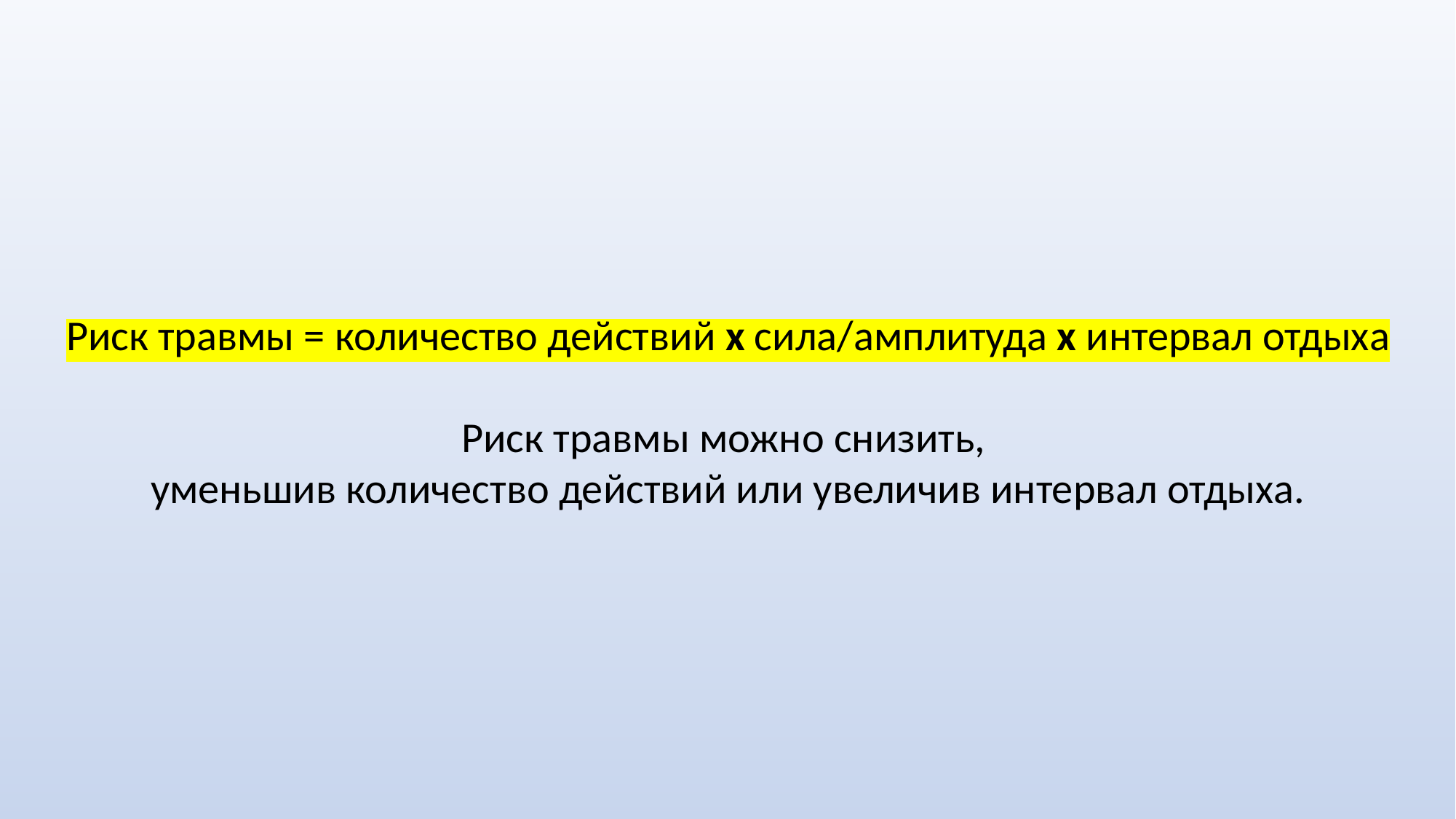

Риск травмы = количество действий x сила/амплитуда x интервал отдыха

Риск травмы можно снизить,
уменьшив количество действий или увеличив интервал отдыха.